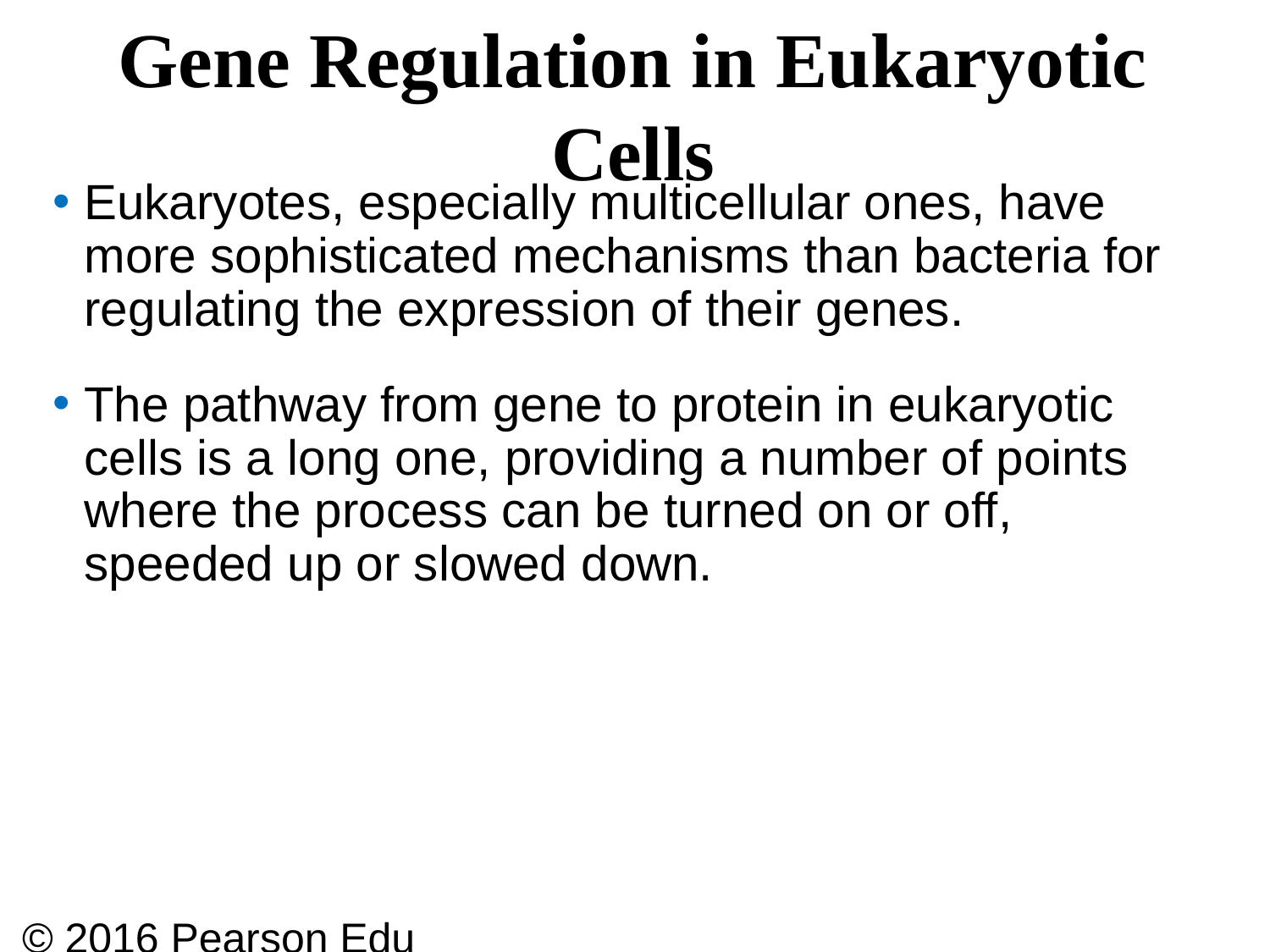

# Gene Regulation in Eukaryotic Cells
Eukaryotes, especially multicellular ones, have more sophisticated mechanisms than bacteria for regulating the expression of their genes.
The pathway from gene to protein in eukaryotic cells is a long one, providing a number of points where the process can be turned on or off, speeded up or slowed down.
© 2016 Pearson Education, Inc.